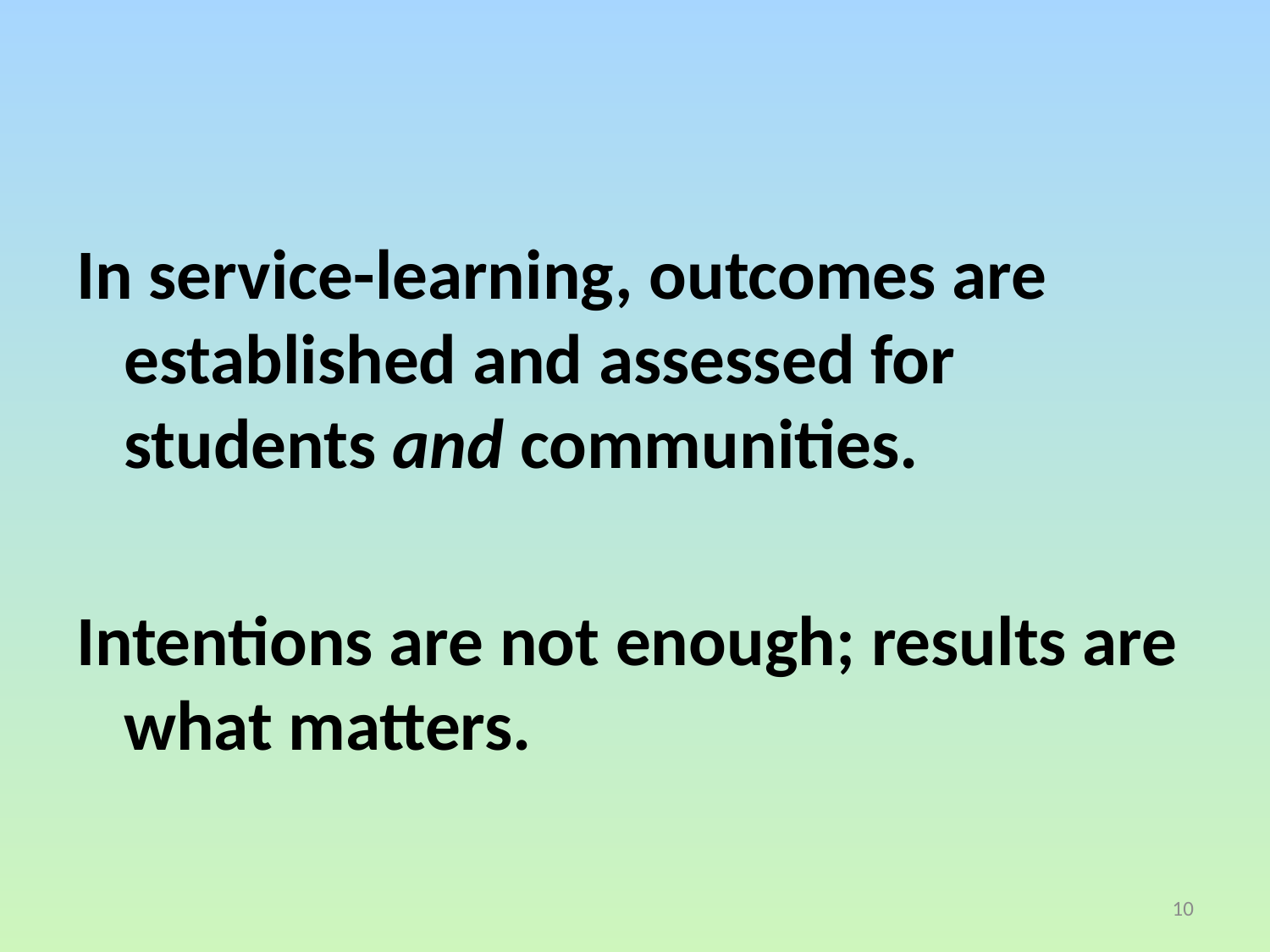

#
In service-learning, outcomes are established and assessed for students and communities.

Intentions are not enough; results are what matters.
10